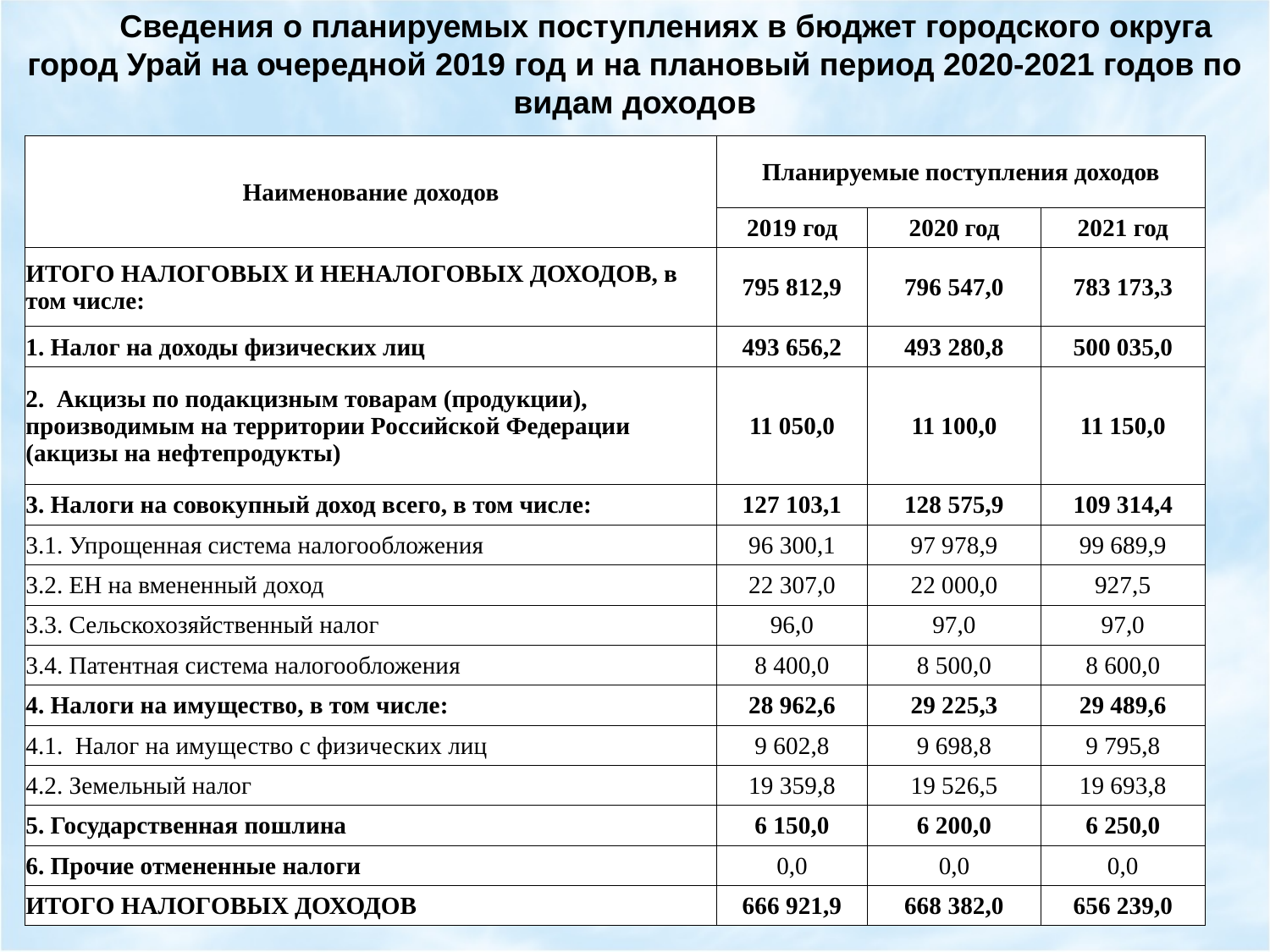

Сведения о планируемых поступлениях в бюджет городского округа город Урай на очередной 2019 год и на плановый период 2020-2021 годов по видам доходов
| Наименование доходов | Планируемые поступления доходов |  |  |
| --- | --- | --- | --- |
|  | 2019 год | 2020 год | 2021 год |
| ИТОГО НАЛОГОВЫХ И НЕНАЛОГОВЫХ ДОХОДОВ, в том числе: | 795 812,9 | 796 547,0 | 783 173,3 |
| 1. Налог на доходы физических лиц | 493 656,2 | 493 280,8 | 500 035,0 |
| 2. Акцизы по подакцизным товарам (продукции), производимым на территории Российской Федерации (акцизы на нефтепродукты) | 11 050,0 | 11 100,0 | 11 150,0 |
| 3. Налоги на совокупный доход всего, в том числе: | 127 103,1 | 128 575,9 | 109 314,4 |
| 3.1. Упрощенная система налогообложения | 96 300,1 | 97 978,9 | 99 689,9 |
| 3.2. ЕН на вмененный доход | 22 307,0 | 22 000,0 | 927,5 |
| 3.3. Сельскохозяйственный налог | 96,0 | 97,0 | 97,0 |
| 3.4. Патентная система налогообложения | 8 400,0 | 8 500,0 | 8 600,0 |
| 4. Налоги на имущество, в том числе: | 28 962,6 | 29 225,3 | 29 489,6 |
| 4.1. Налог на имущество c физических лиц | 9 602,8 | 9 698,8 | 9 795,8 |
| 4.2. Земельный налог | 19 359,8 | 19 526,5 | 19 693,8 |
| 5. Государственная пошлина | 6 150,0 | 6 200,0 | 6 250,0 |
| 6. Прочие отмененные налоги | 0,0 | 0,0 | 0,0 |
| ИТОГО НАЛОГОВЫХ ДОХОДОВ | 666 921,9 | 668 382,0 | 656 239,0 |